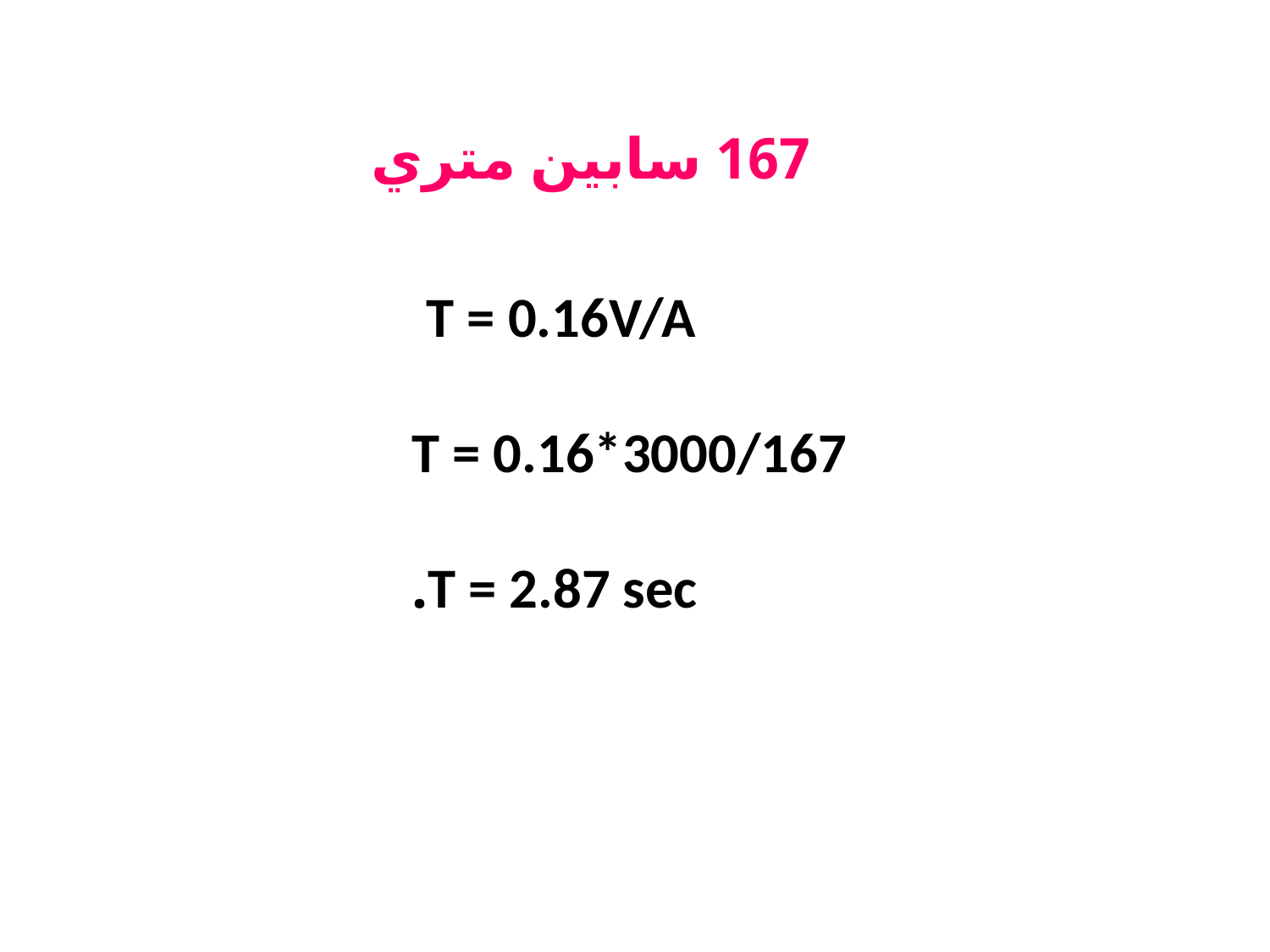

167 سابين متري
T = 0.16V/A

T = 0.16*3000/167

T = 2.87 sec.